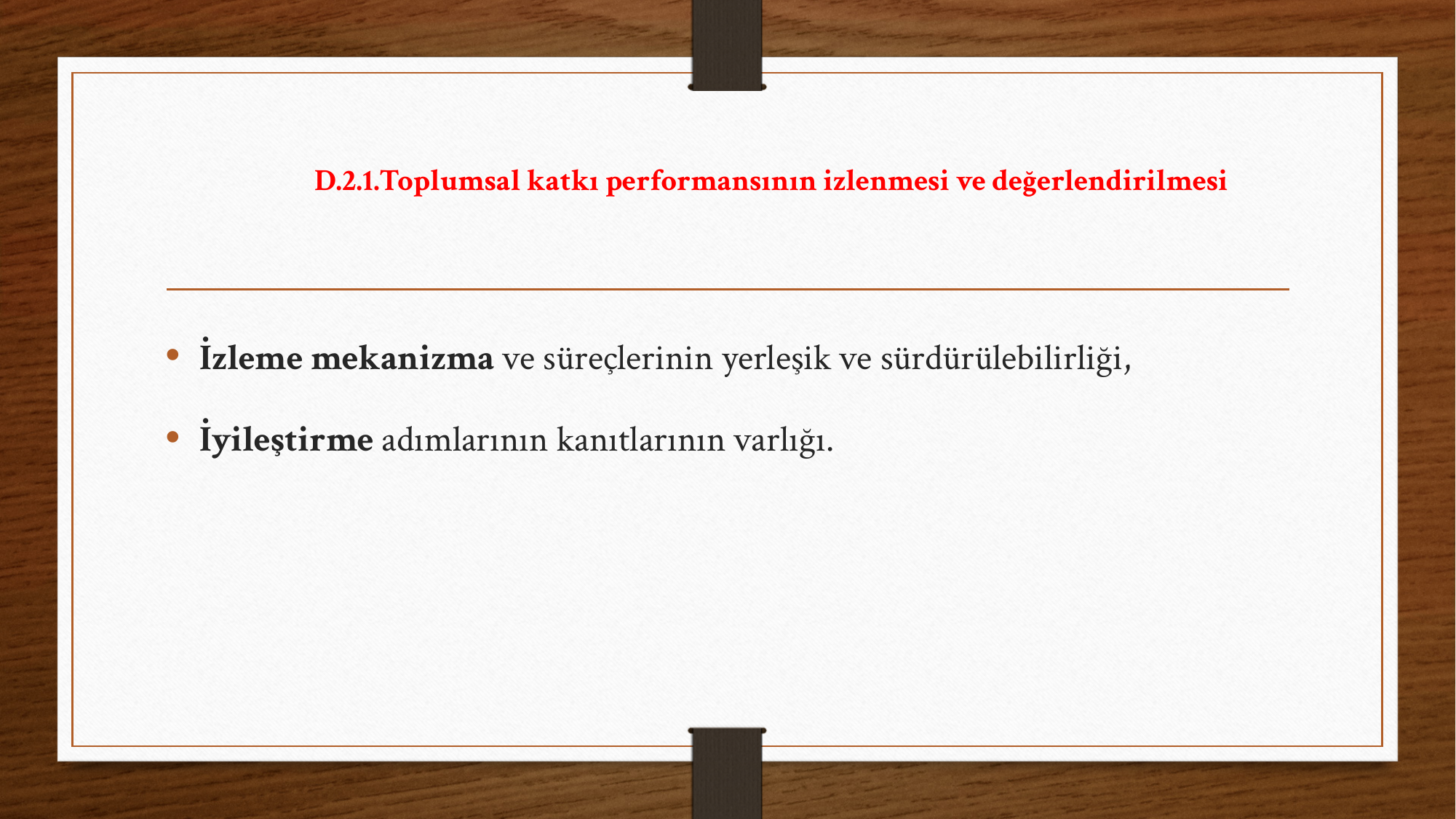

# D.2.1.Toplumsal katkı performansının izlenmesi ve değerlendirilmesi
İzleme mekanizma ve süreçlerinin yerleşik ve sürdürülebilirliği,
İyileştirme adımlarının kanıtlarının varlığı.